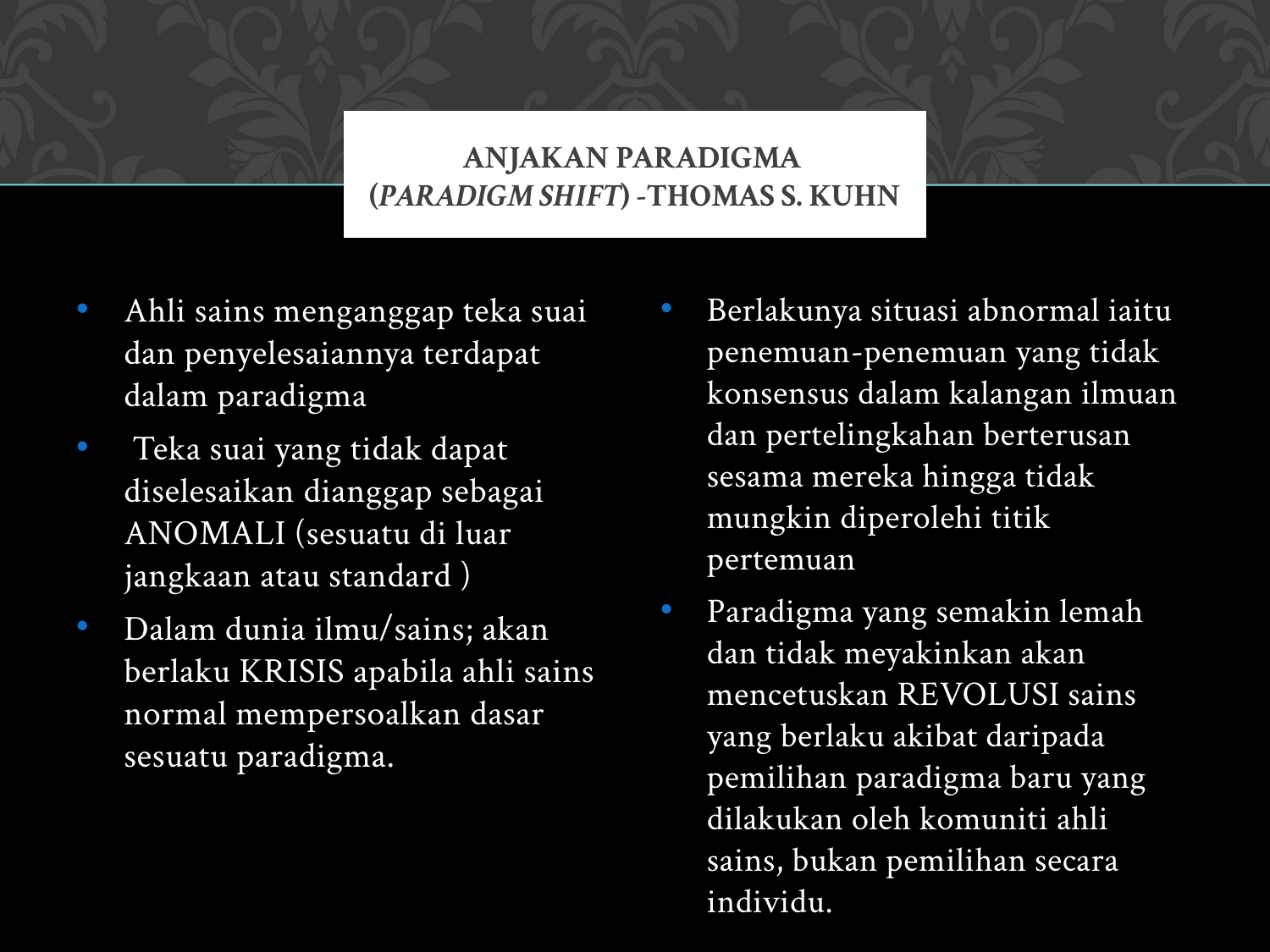

# ANJAKAN PARADIGMA (PARADIGM SHIFT) -Thomas s. Kuhn
Ahli sains menganggap teka suai dan penyelesaiannya terdapat dalam paradigma
 Teka suai yang tidak dapat diselesaikan dianggap sebagai ANOMALI (sesuatu di luar jangkaan atau standard )
Dalam dunia ilmu/sains; akan berlaku KRISIS apabila ahli sains normal mempersoalkan dasar sesuatu paradigma.

Berlakunya situasi abnormal iaitu penemuan-penemuan yang tidak konsensus dalam kalangan ilmuan dan pertelingkahan berterusan sesama mereka hingga tidak mungkin diperolehi titik pertemuan
Paradigma yang semakin lemah dan tidak meyakinkan akan mencetuskan REVOLUSI sains  yang berlaku akibat daripada pemilihan paradigma baru yang dilakukan oleh komuniti ahli sains, bukan pemilihan secara individu.